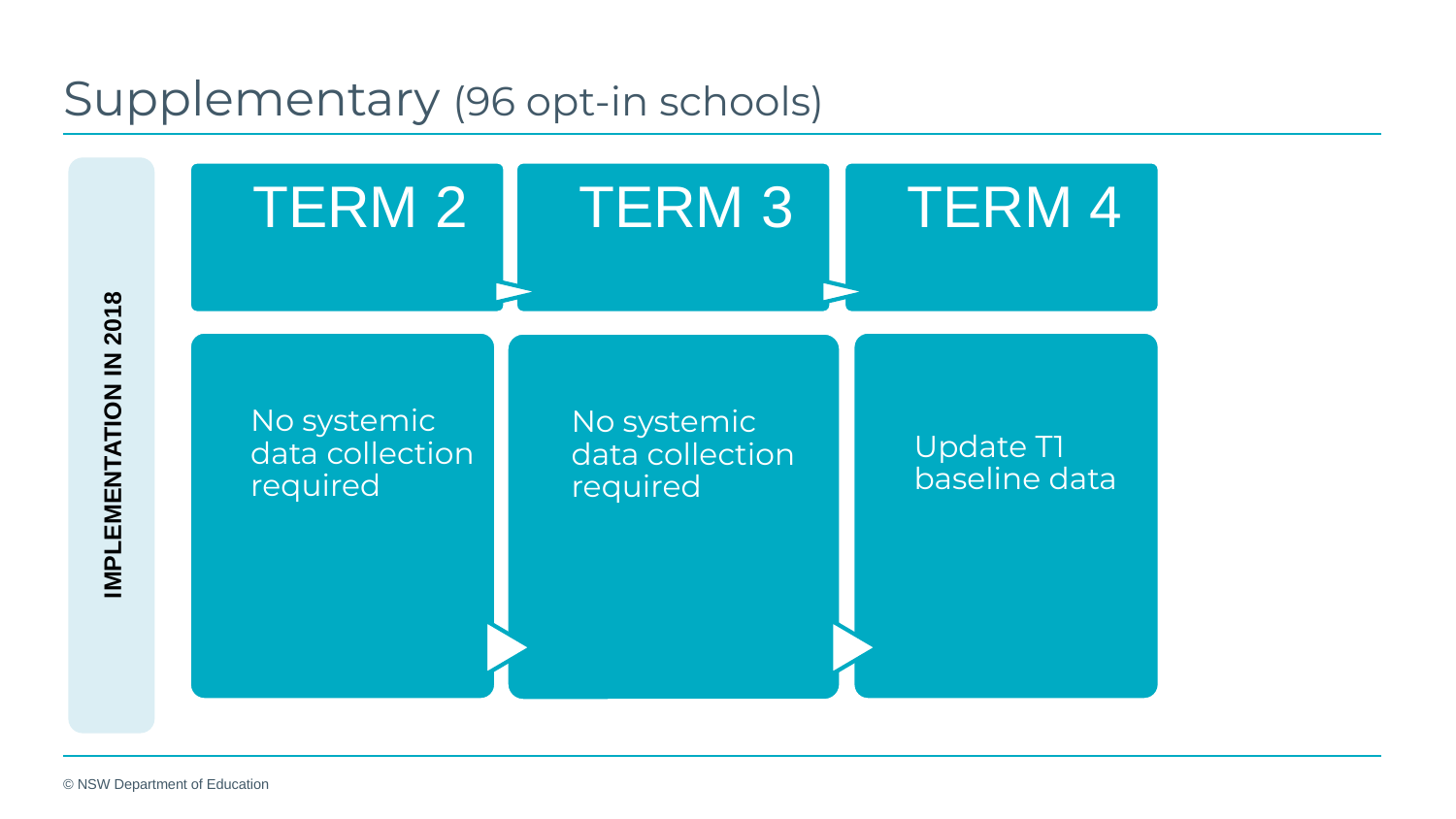

# Supplementary (96 opt-in schools)
IMPLEMENTATION IN 2018

TERM 2

TERM 3

TERM 4

No systemic data collection required

No systemic data collection required

Update T1 baseline data
© NSW Department of Education